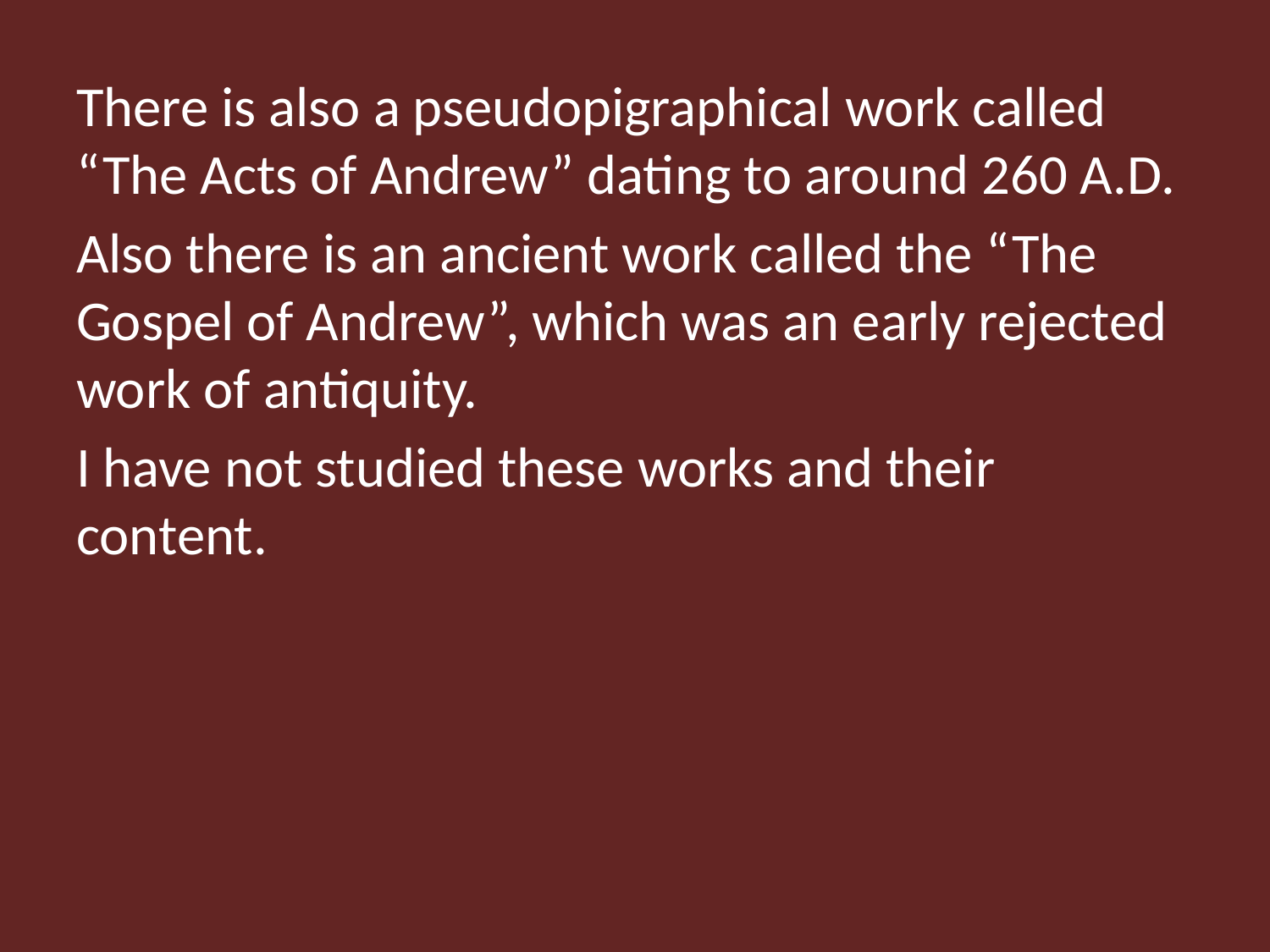

There is also a pseudopigraphical work called “The Acts of Andrew” dating to around 260 A.D.
Also there is an ancient work called the “The Gospel of Andrew”, which was an early rejected work of antiquity.
I have not studied these works and their content.